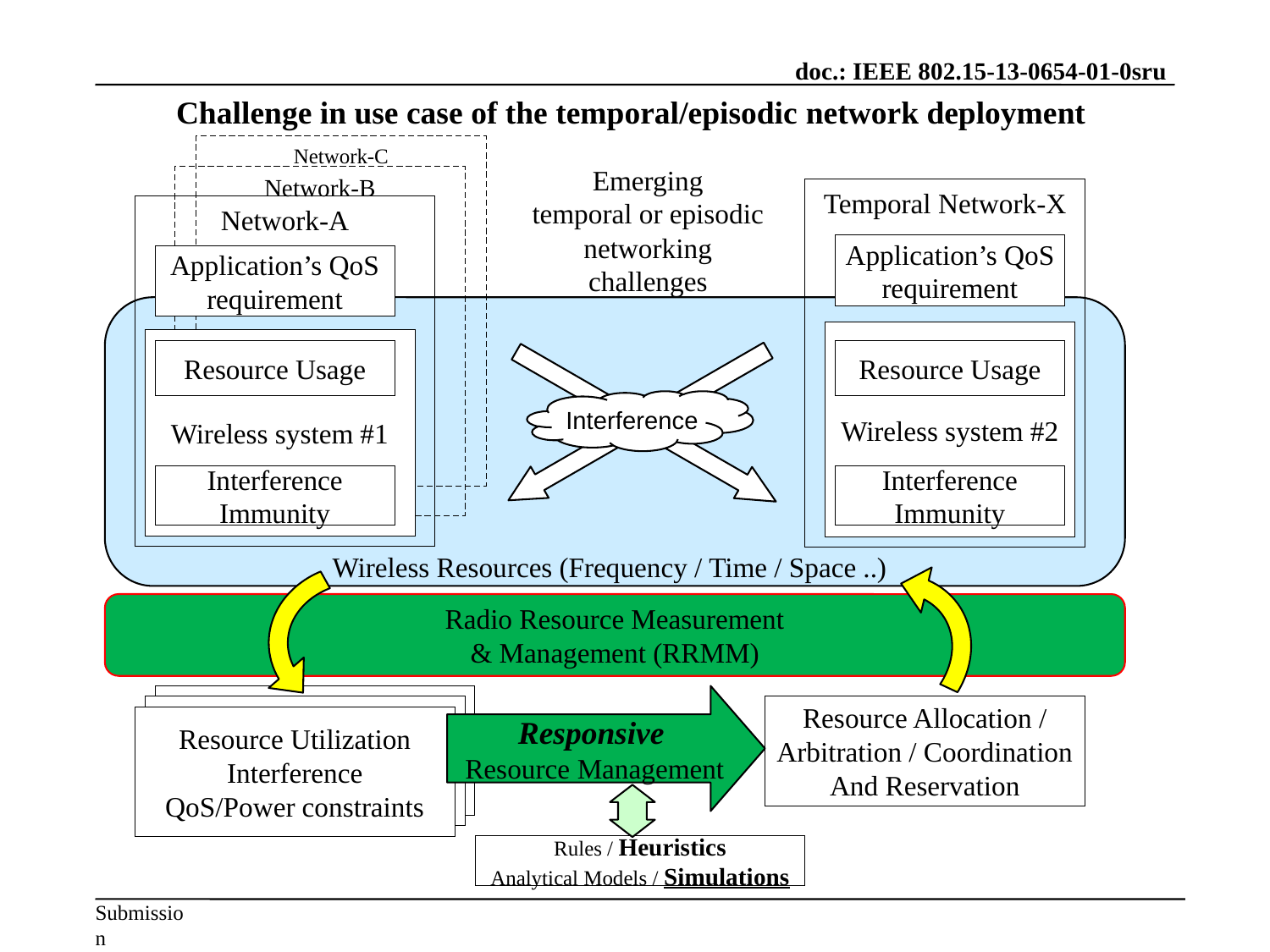

Challenge in use case of the temporal/episodic network deployment
Network-C
Emerging
temporal or episodic
networking
challenges
Network-B
Temporal Network-X
Network-A
Application’s QoS requirement
Application’s QoS requirement

Wireless system #2
Wireless system #1
Resource Usage
Resource Usage
Interference

Interference Immunity
Interference Immunity

Wireless Resources (Frequency / Time / Space ..)

Radio Resource Measurement
& Management (RRMM)
Assignment
Measurement
Resource Utilization
Traffic
Interference
Responsive
 Resource Management
Resource Utilization
Traffic
Interference
Resource Allocation / Arbitration / Coordination
And Reservation
Resource Utilization
Interference
QoS/Power constraints

Rules / Heuristics
Analytical Models / Simulations